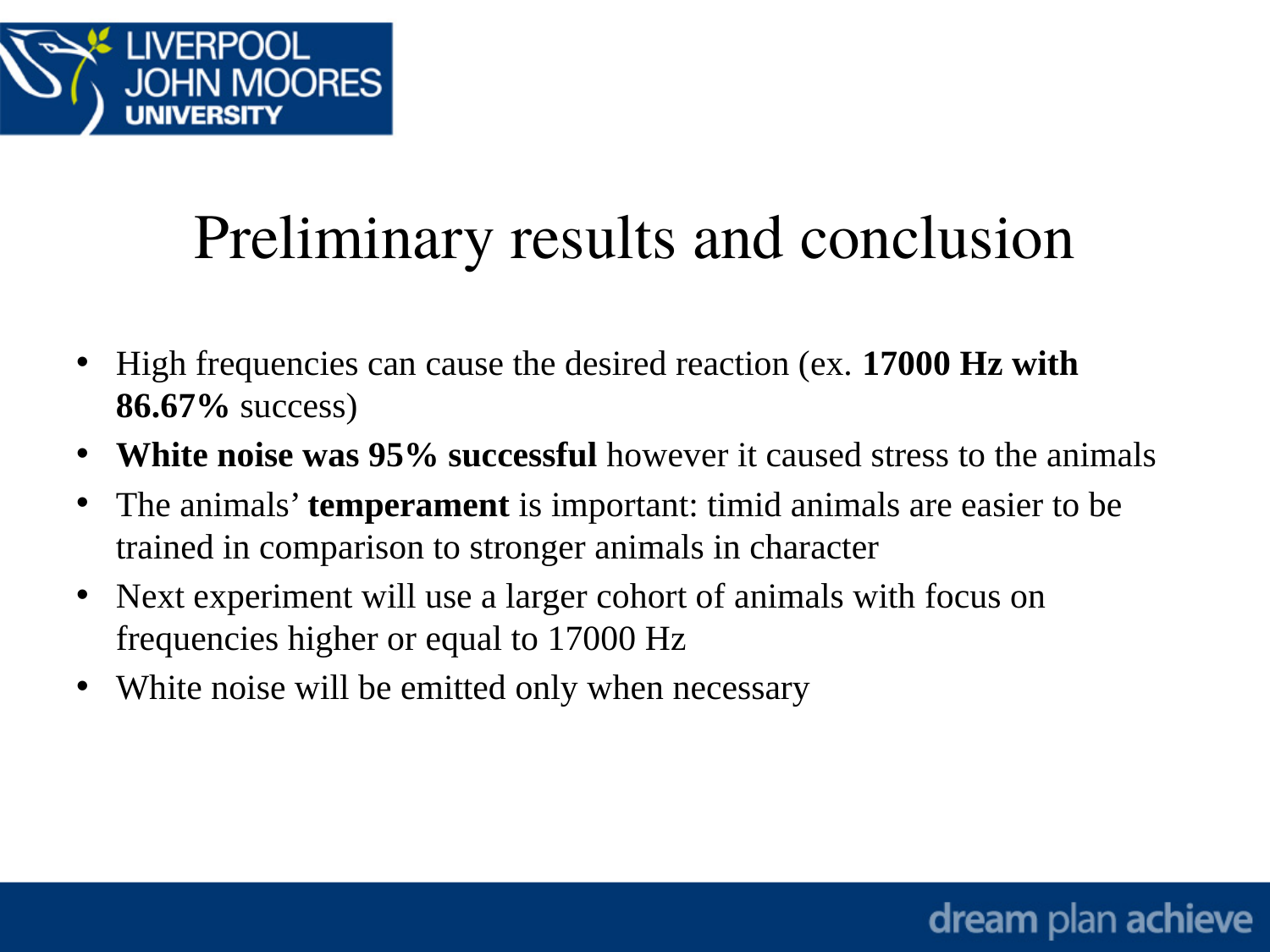

# Preliminary results and conclusion
High frequencies can cause the desired reaction (ex. 17000 Hz with 86.67% success)
White noise was 95% successful however it caused stress to the animals
The animals’ temperament is important: timid animals are easier to be trained in comparison to stronger animals in character
Next experiment will use a larger cohort of animals with focus on frequencies higher or equal to 17000 Hz
White noise will be emitted only when necessary